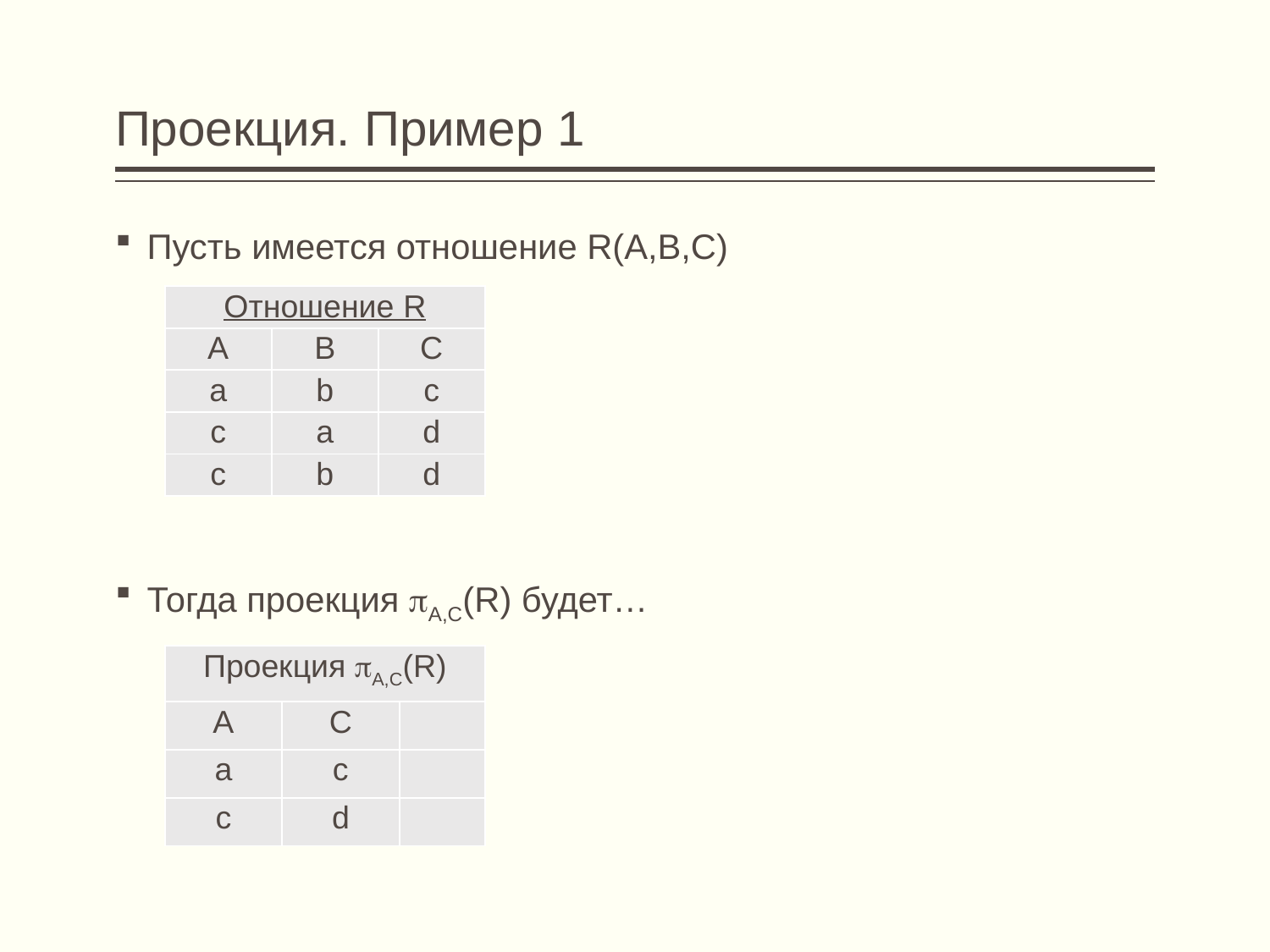

# Проекция. Пример 1
Пусть имеется отношение R(A,B,C)

Тогда проекция πA,C(R) будет…
| Отношение R |  |  |
| --- | --- | --- |
| A | B | C |
| a | b | c |
| c | a | d |
| c | b | d |
| Проекция πA,C(R) |  |  |
| --- | --- | --- |
| A | C |  |
| a | c |  |
| c | d |  |